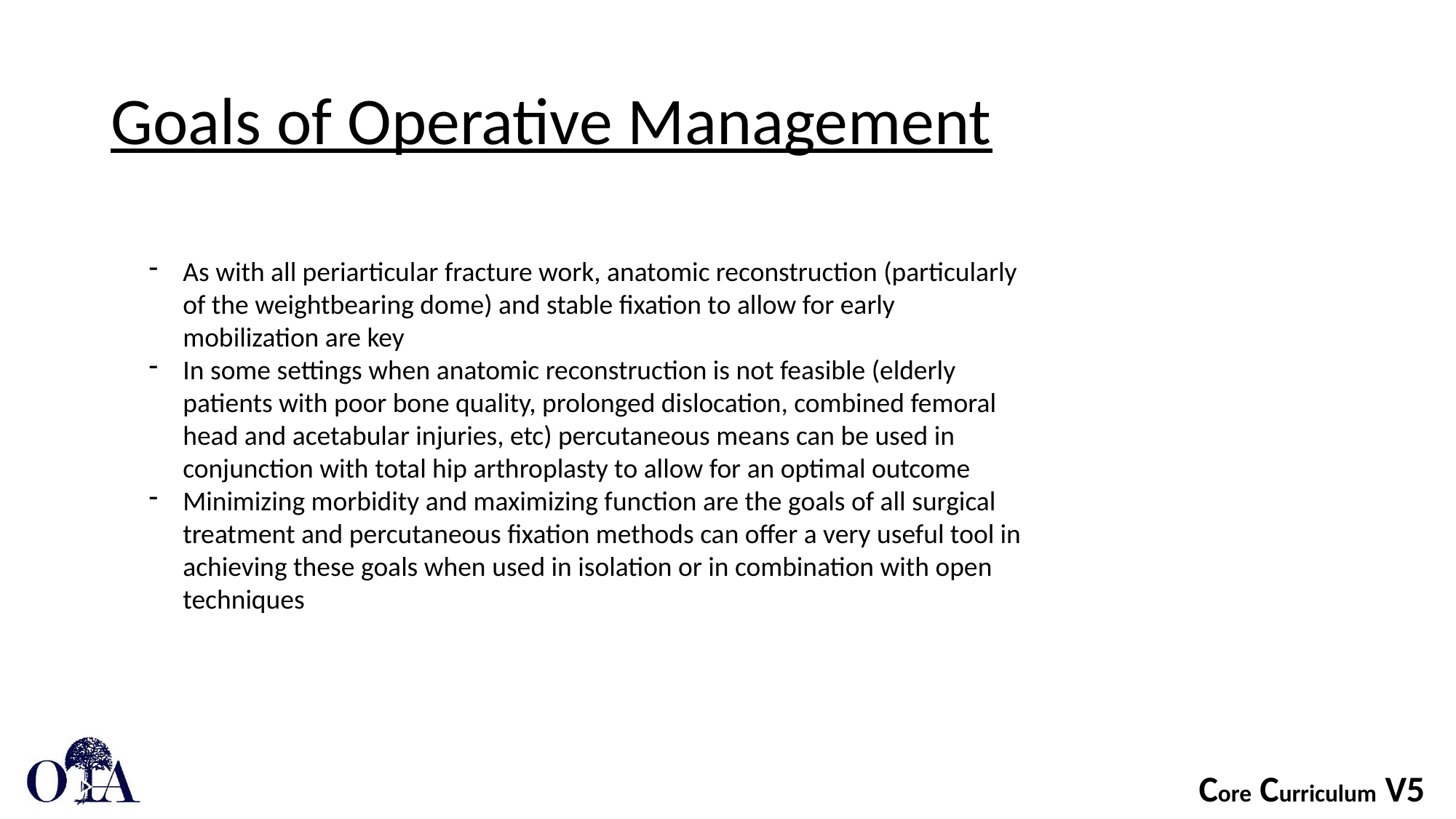

# Goals of Operative Management
As with all periarticular fracture work, anatomic reconstruction (particularly of the weightbearing dome) and stable fixation to allow for early mobilization are key
In some settings when anatomic reconstruction is not feasible (elderly patients with poor bone quality, prolonged dislocation, combined femoral head and acetabular injuries, etc) percutaneous means can be used in conjunction with total hip arthroplasty to allow for an optimal outcome
Minimizing morbidity and maximizing function are the goals of all surgical treatment and percutaneous fixation methods can offer a very useful tool in achieving these goals when used in isolation or in combination with open techniques